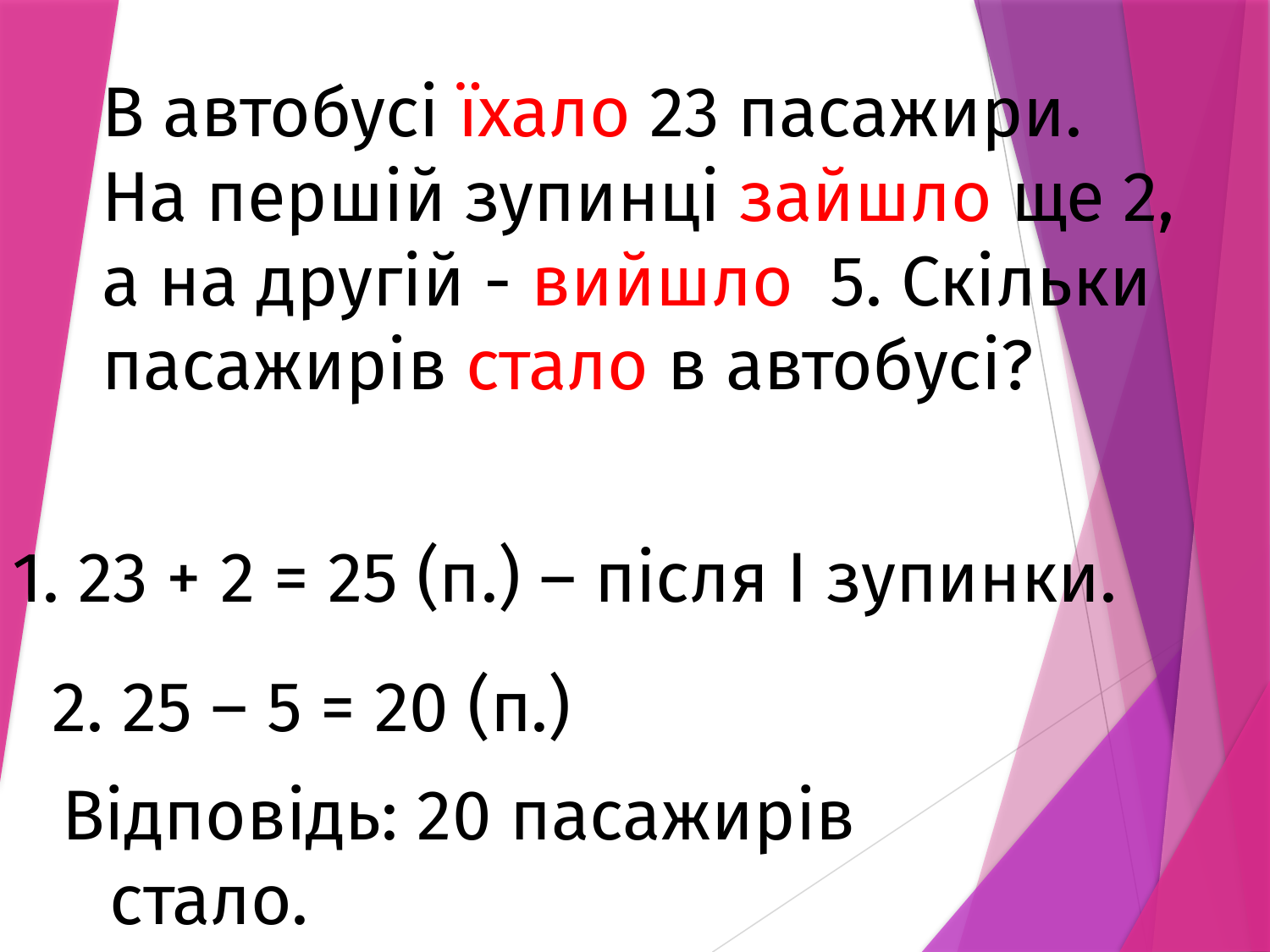

В автобусі їхало 23 пасажири. На першій зупинці зайшло ще 2, а на другій - вийшло  5. Скільки пасажирів стало в автобусі?
1. 23 + 2 = 25 (п.) – після І зупинки.
2. 25 – 5 = 20 (п.)
Відповідь: 20 пасажирів стало.